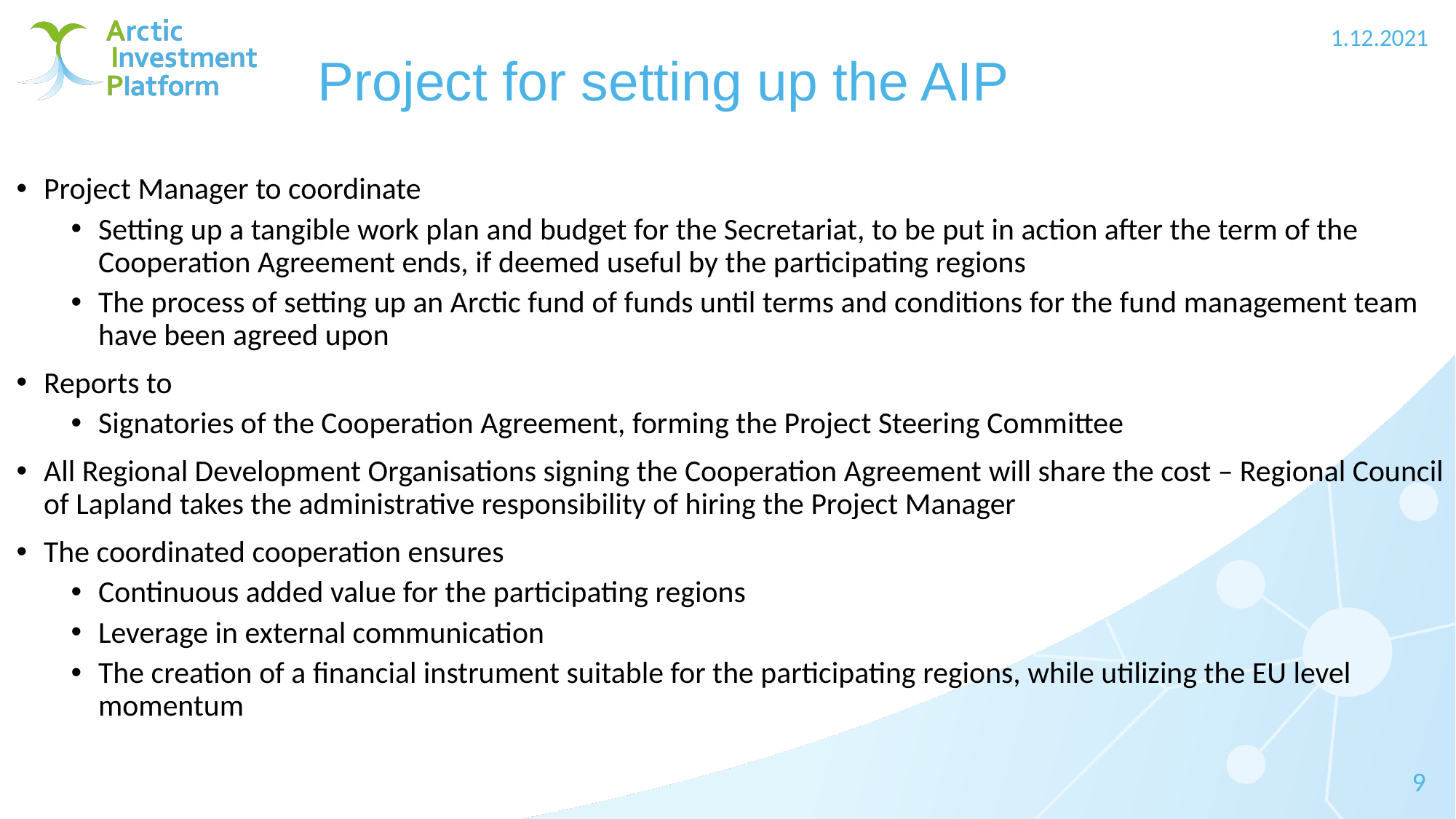

1.12.2021
# Project for setting up the AIP
Project Manager to coordinate
Setting up a tangible work plan and budget for the Secretariat, to be put in action after the term of the Cooperation Agreement ends, if deemed useful by the participating regions
The process of setting up an Arctic fund of funds until terms and conditions for the fund management team have been agreed upon
Reports to
Signatories of the Cooperation Agreement, forming the Project Steering Committee
All Regional Development Organisations signing the Cooperation Agreement will share the cost – Regional Council of Lapland takes the administrative responsibility of hiring the Project Manager
The coordinated cooperation ensures
Continuous added value for the participating regions
Leverage in external communication
The creation of a financial instrument suitable for the participating regions, while utilizing the EU level momentum

9